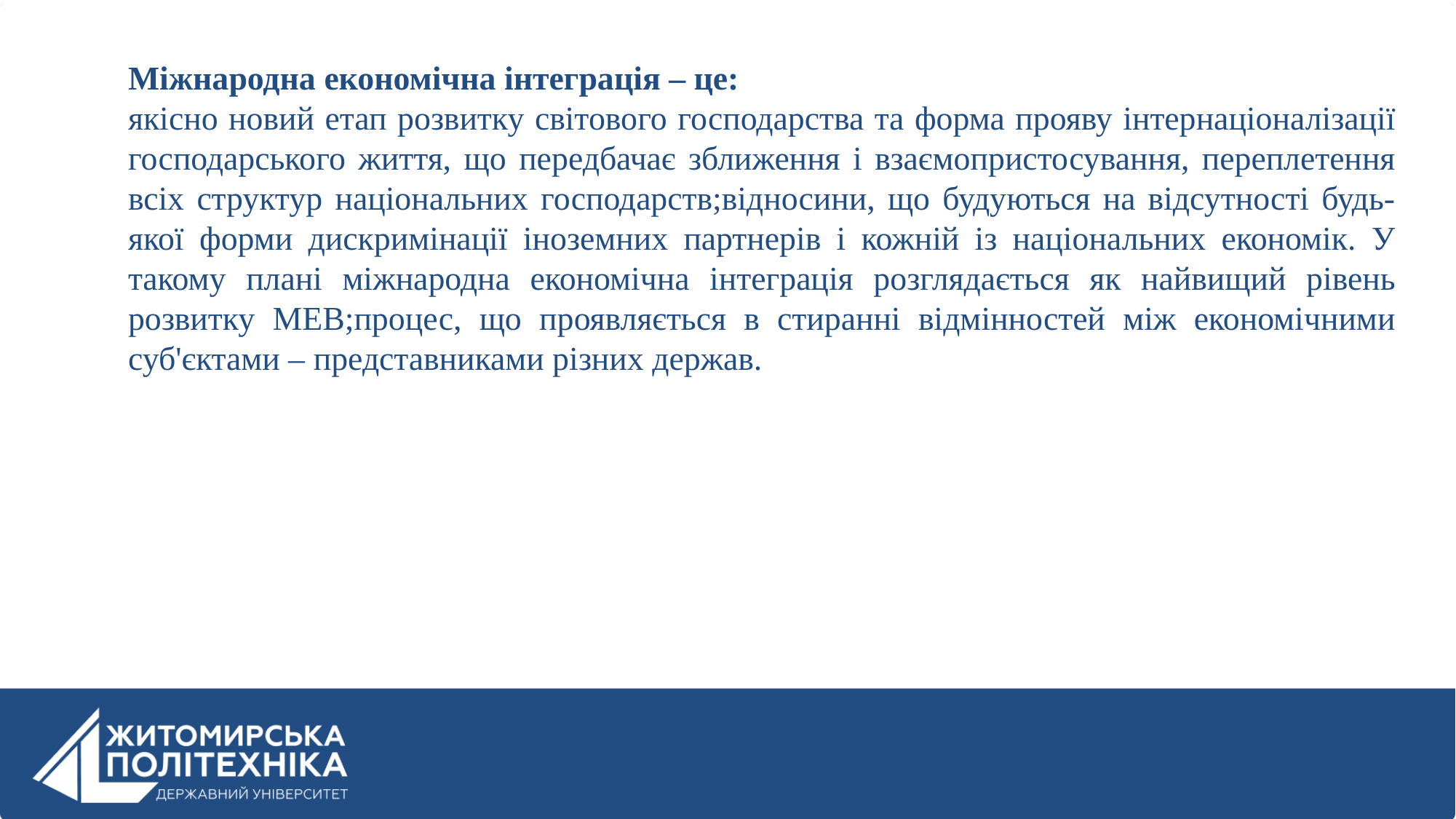

Міжнародна економічна інтеграція – це:
якісно новий етап розвитку світового господарства та форма прояву інтернаціоналізації господарського життя, що передбачає зближення і взаємопристосування, переплетення всіх структур національних господарств;відносини, що будуються на відсутності будь-якої форми дискримінації іноземних партнерів і кожній із національних економік. У такому плані міжнародна економічна інтеграція розглядається як найвищий рівень розвитку МЕВ;процес, що проявляється в стиранні відмінностей між економічними суб'єктами – представниками різних держав.